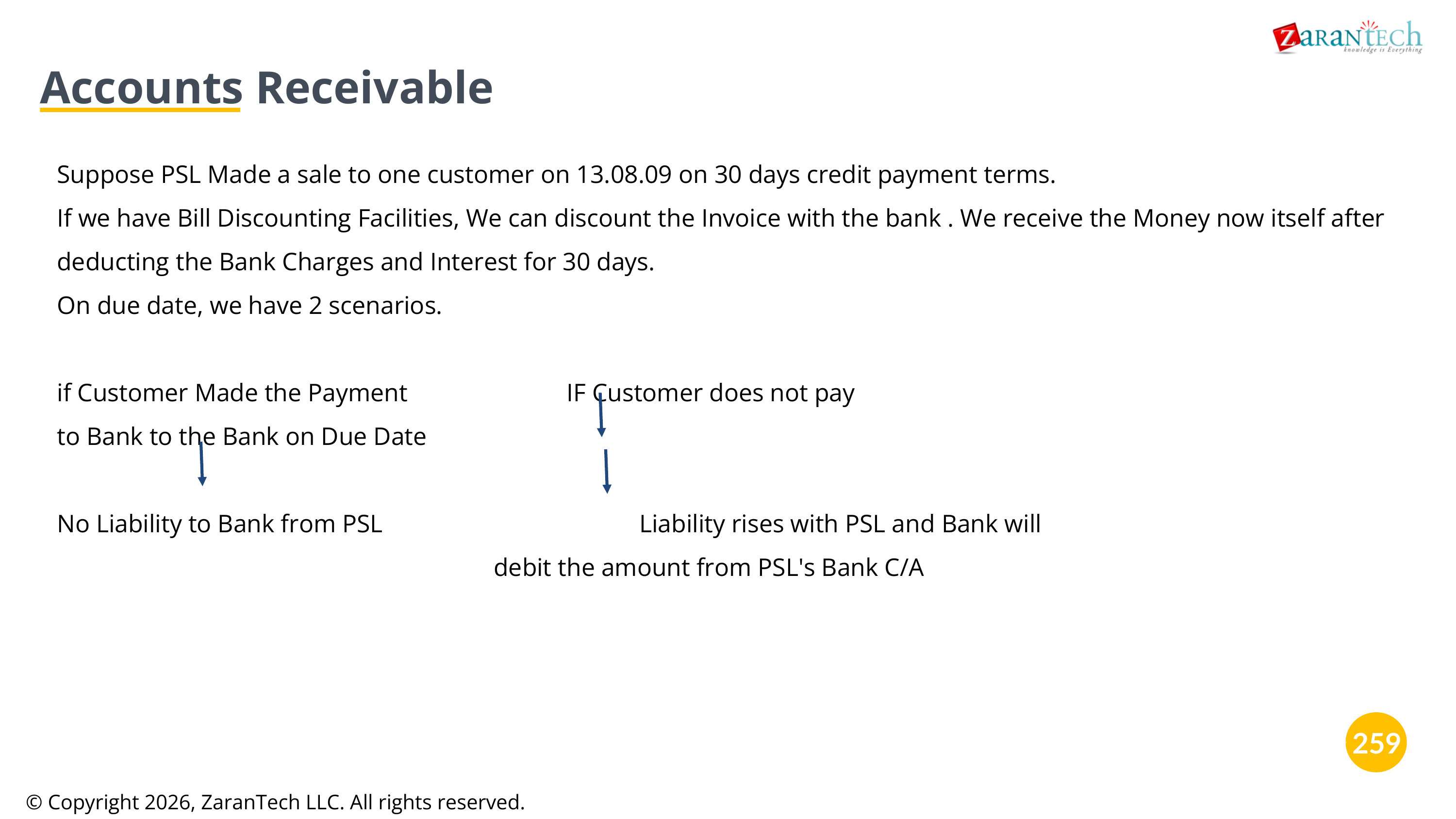

Accounts Receivable

Suppose PSL Made a sale to one customer on 13.08.09 on 30 days credit payment terms.
If we have Bill Discounting Facilities, We can discount the Invoice with the bank . We receive the Money now itself after deducting the Bank Charges and Interest for 30 days.
On due date, we have 2 scenarios.

if Customer Made the Payment			IF Customer does not pay
to Bank to the Bank on Due Date

No Liability to Bank from PSL				Liability rises with PSL and Bank will
debit the amount from PSL's Bank C/A

259
259
© Copyright 2026, ZaranTech LLC. All rights reserved.